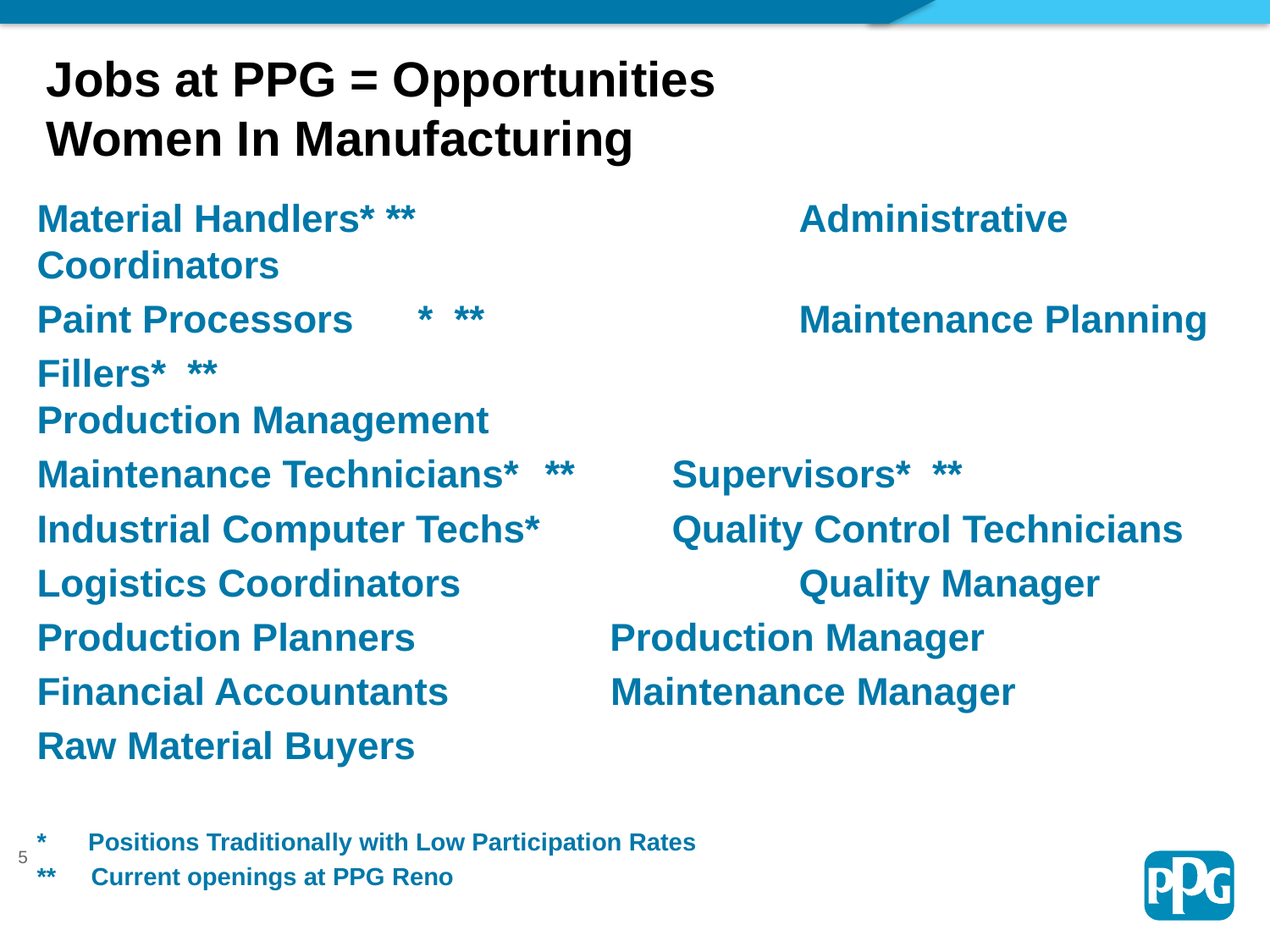

# Jobs at PPG = Opportunities Women In Manufacturing
Material Handlers* ** 			Administrative Coordinators
Paint Processors	*  **		  	Maintenance Planning
Fillers*  **				  			Production Management
Maintenance Technicians*	**	Supervisors*  **
Industrial Computer Techs*	 	Quality Control Technicians
Logistics Coordinators			Quality Manager
Production Planners                  Production Manager
Financial Accountants               Maintenance Manager
Raw Material Buyers

*      Positions Traditionally with Low Participation Rates
**     Current openings at PPG Reno

5